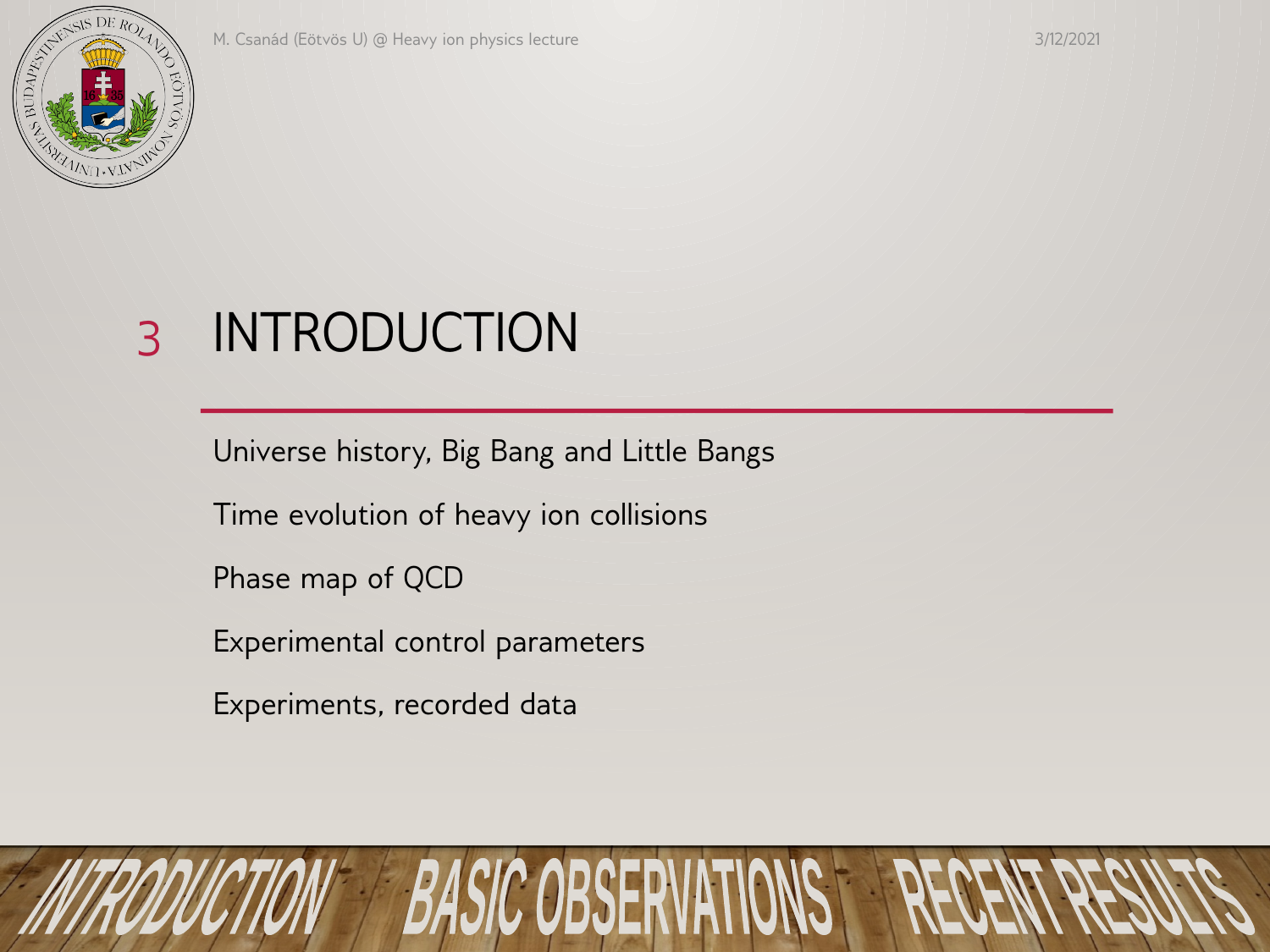

M. Csanád (Eötvös U) @ Heavy ion physics lecture
3/12/2021
# INTRODUCTION
3
Universe history, Big Bang and Little Bangs
Time evolution of heavy ion collisions
Phase map of QCD
Experimental control parameters
Experiments, recorded data
INTRODUCTION        BASIC OBSERVATIONS       RECENT RESULTS